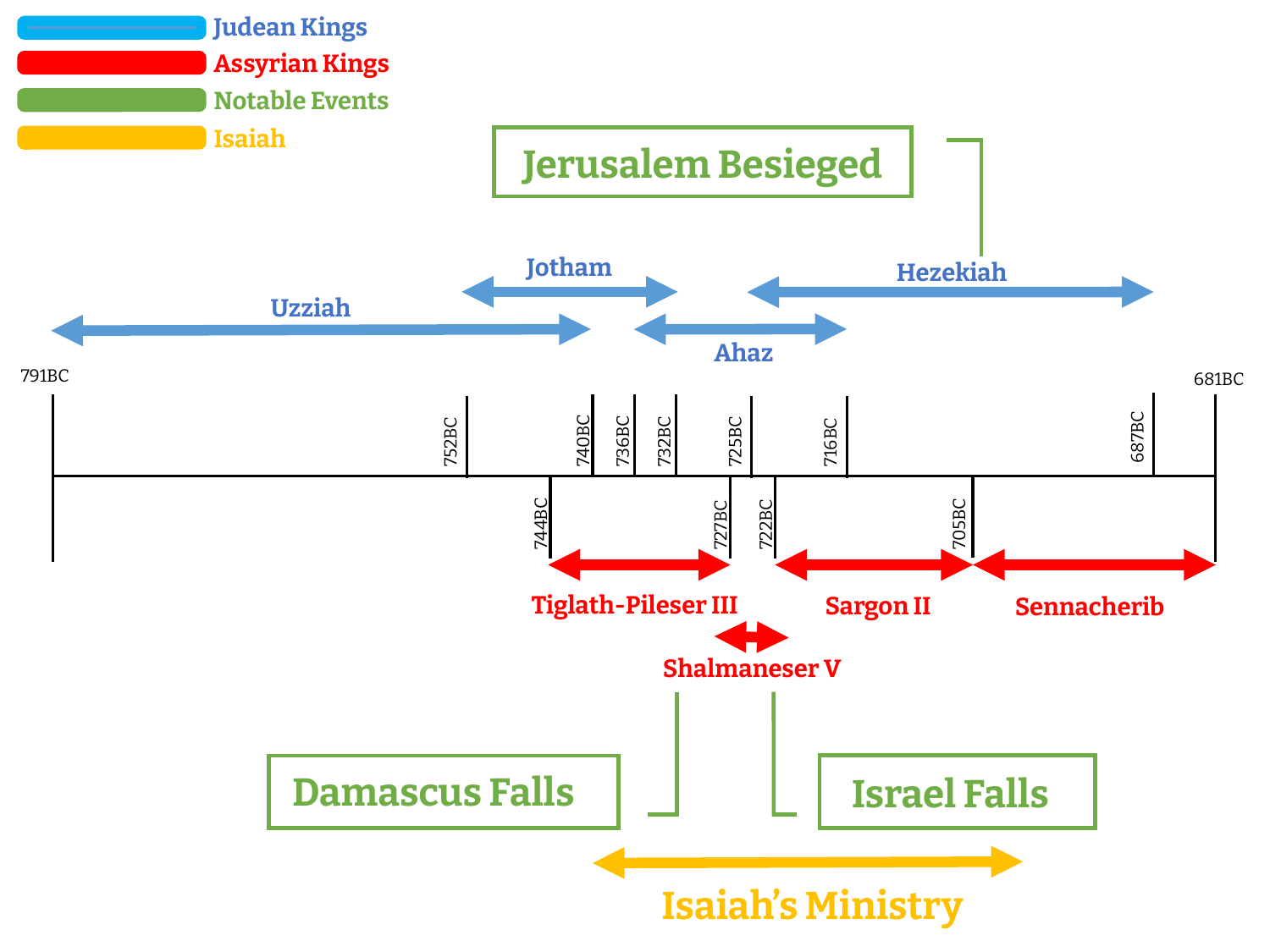

Judean Kings

Assyrian Kings

Notable Events

Isaiah

Jerusalem Besieged
Jotham
Hezekiah
Uzziah
Ahaz
791BC
681BC
687BC
752BC
736BC
732BC
725BC
716BC
740BC
705BC
727BC
722BC
744BC
Tiglath-Pileser III
Sargon II
Sennacherib
Shalmaneser V

Damascus Falls
Israel Falls
Isaiah’s Ministry